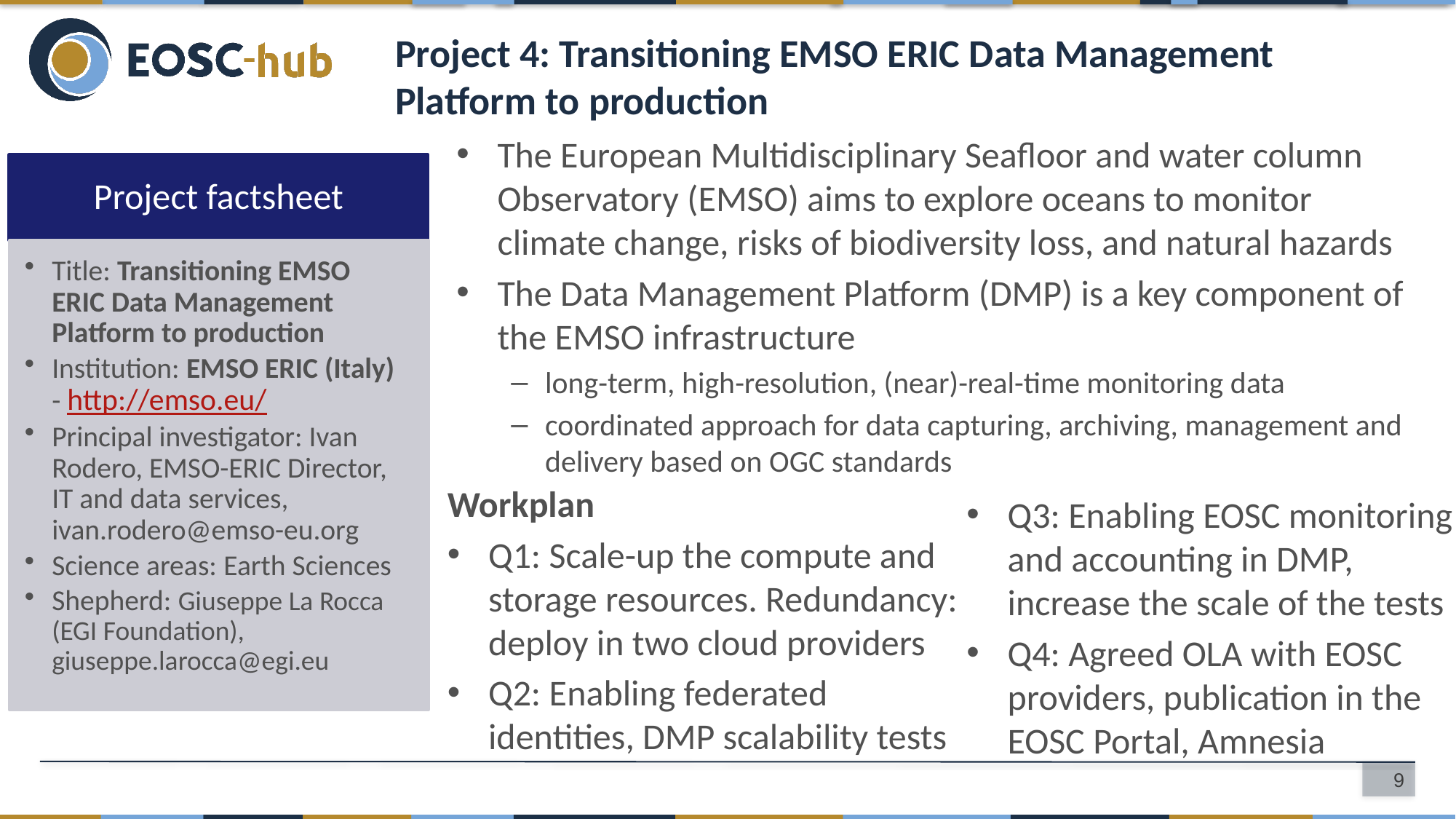

# Project 4: Transitioning EMSO ERIC Data Management Platform to production
The European Multidisciplinary Seafloor and water column Observatory (EMSO) aims to explore oceans to monitor climate change, risks of biodiversity loss, and natural hazards
The Data Management Platform (DMP) is a key component of the EMSO infrastructure
long-term, high-resolution, (near)-real-time monitoring data
coordinated approach for data capturing, archiving, management and delivery based on OGC standards

Project factsheet

Title: Transitioning EMSO ERIC Data Management Platform to production
Institution: EMSO ERIC (Italy) - http://emso.eu/
Principal investigator: Ivan Rodero, EMSO-ERIC Director, IT and data services, ivan.rodero@emso-eu.org
Science areas: Earth Sciences
Shepherd: Giuseppe La Rocca (EGI Foundation), giuseppe.larocca@egi.eu

Workplan
Q1: Scale-up the compute and storage resources. Redundancy: deploy in two cloud providers
Q2: Enabling federated identities, DMP scalability tests
Q3: Enabling EOSC monitoring and accounting in DMP, increase the scale of the tests
Q4: Agreed OLA with EOSC providers, publication in the EOSC Portal, Amnesia
9